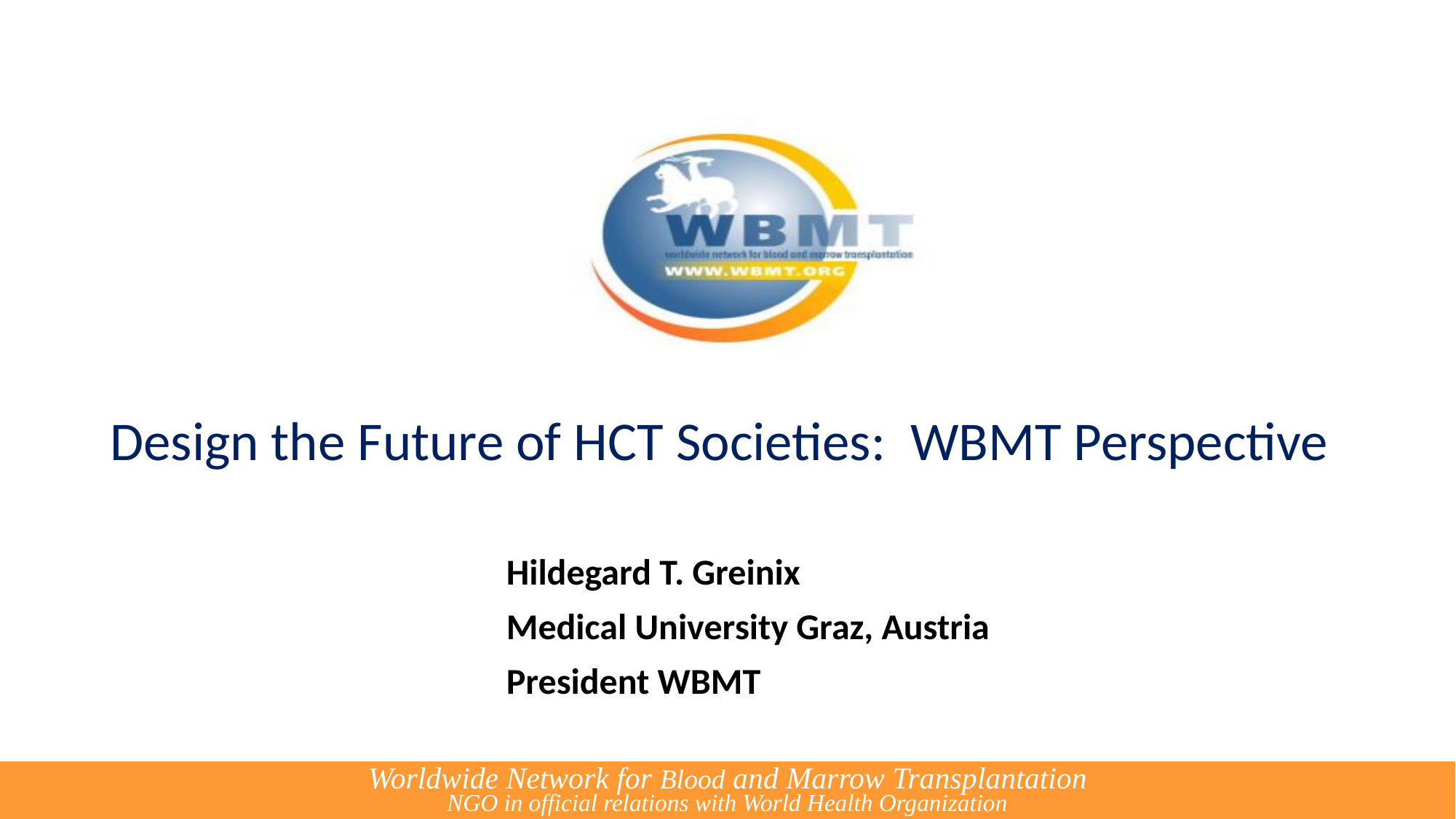

# Design the Future of HCT Societies:  WBMT Perspective
Hildegard T. Greinix
Medical University Graz, Austria
President WBMT